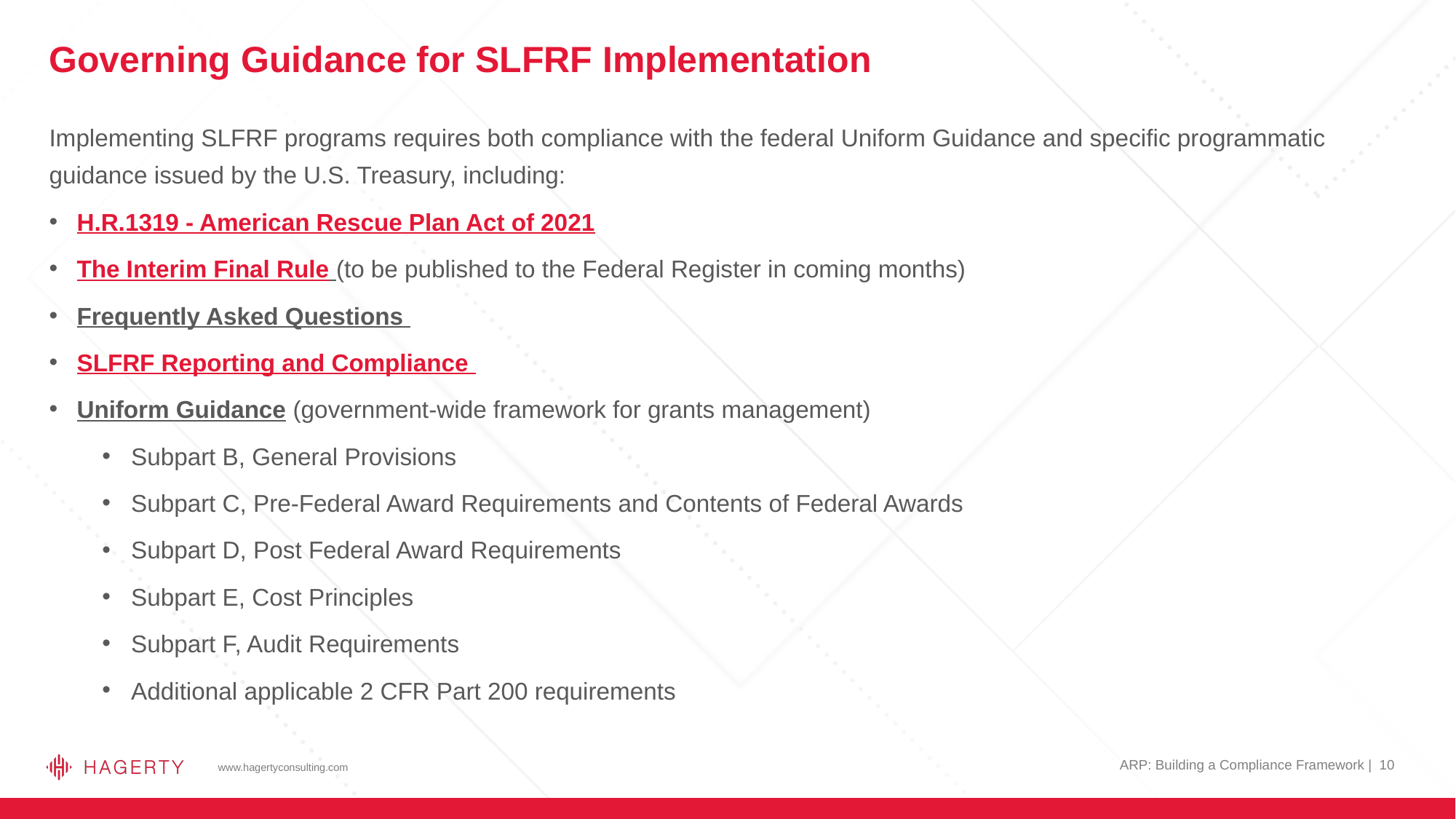

# Governing Guidance for SLFRF Implementation
Implementing SLFRF programs requires both compliance with the federal Uniform Guidance and specific programmatic guidance issued by the U.S. Treasury, including:
H.R.1319 - American Rescue Plan Act of 2021
The Interim Final Rule (to be published to the Federal Register in coming months)
Frequently Asked Questions
SLFRF Reporting and Compliance
Uniform Guidance (government-wide framework for grants management)
Subpart B, General Provisions
Subpart C, Pre-Federal Award Requirements and Contents of Federal Awards
Subpart D, Post Federal Award Requirements
Subpart E, Cost Principles
Subpart F, Audit Requirements
Additional applicable 2 CFR Part 200 requirements

ARP: Building a Compliance Framework |  10